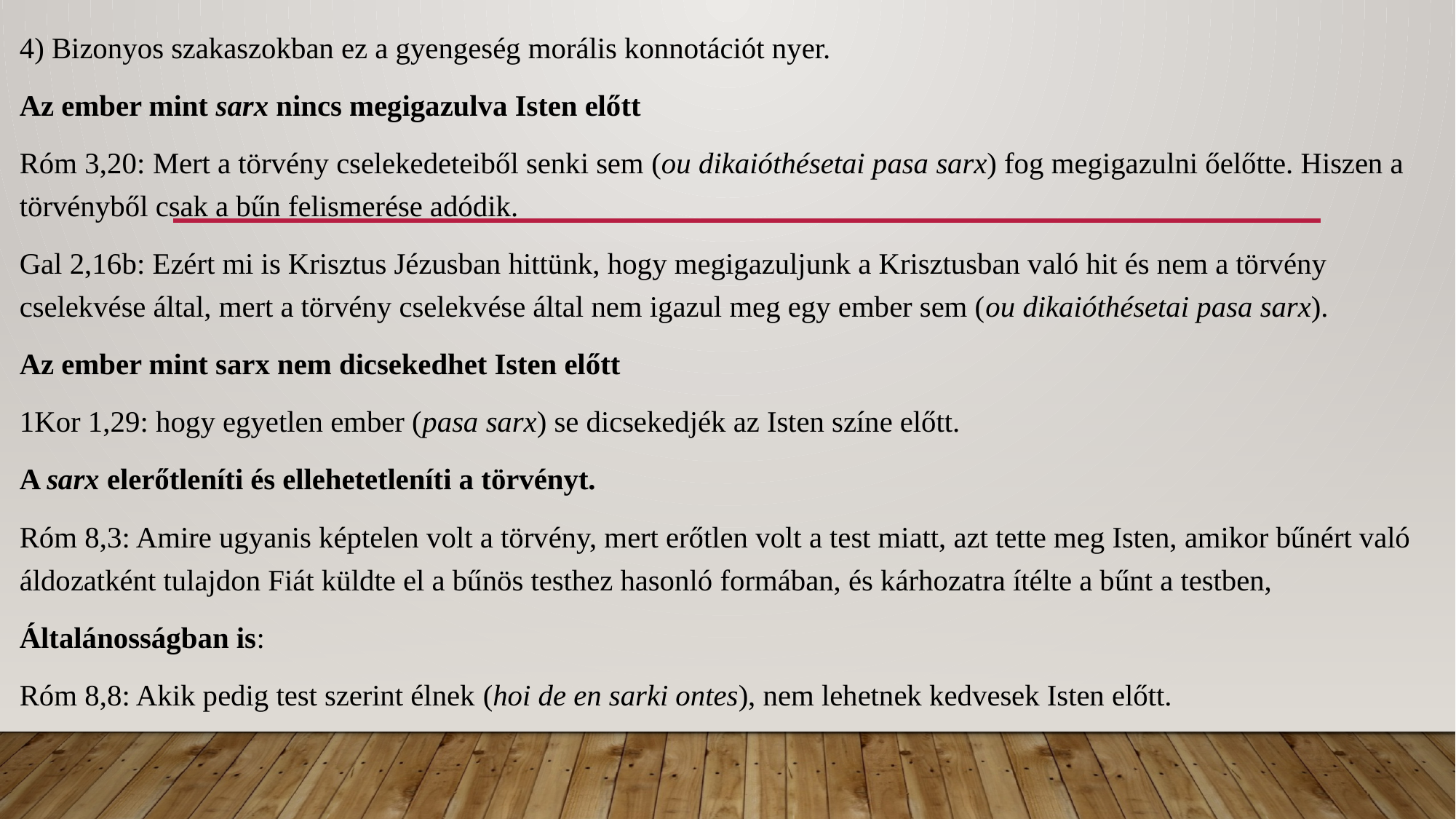

4) Bizonyos szakaszokban ez a gyengeség morális konnotációt nyer.
Az ember mint sarx nincs megigazulva Isten előtt
Róm 3,20: Mert a törvény cselekedeteiből senki sem (ou dikaióthésetai pasa sarx) fog megigazulni őelőtte. Hiszen a törvényből csak a bűn felismerése adódik.
Gal 2,16b: Ezért mi is Krisztus Jézusban hittünk, hogy megigazuljunk a Krisztusban való hit és nem a törvény cselekvése által, mert a törvény cselekvése által nem igazul meg egy ember sem (ou dikaióthésetai pasa sarx).
Az ember mint sarx nem dicsekedhet Isten előtt
1Kor 1,29: hogy egyetlen ember (pasa sarx) se dicsekedjék az Isten színe előtt.
A sarx elerőtleníti és ellehetetleníti a törvényt.
Róm 8,3: Amire ugyanis képtelen volt a törvény, mert erőtlen volt a test miatt, azt tette meg Isten, amikor bűnért való áldozatként tulajdon Fiát küldte el a bűnös testhez hasonló formában, és kárhozatra ítélte a bűnt a testben,
Általánosságban is:
Róm 8,8: Akik pedig test szerint élnek (hoi de en sarki ontes), nem lehetnek kedvesek Isten előtt.